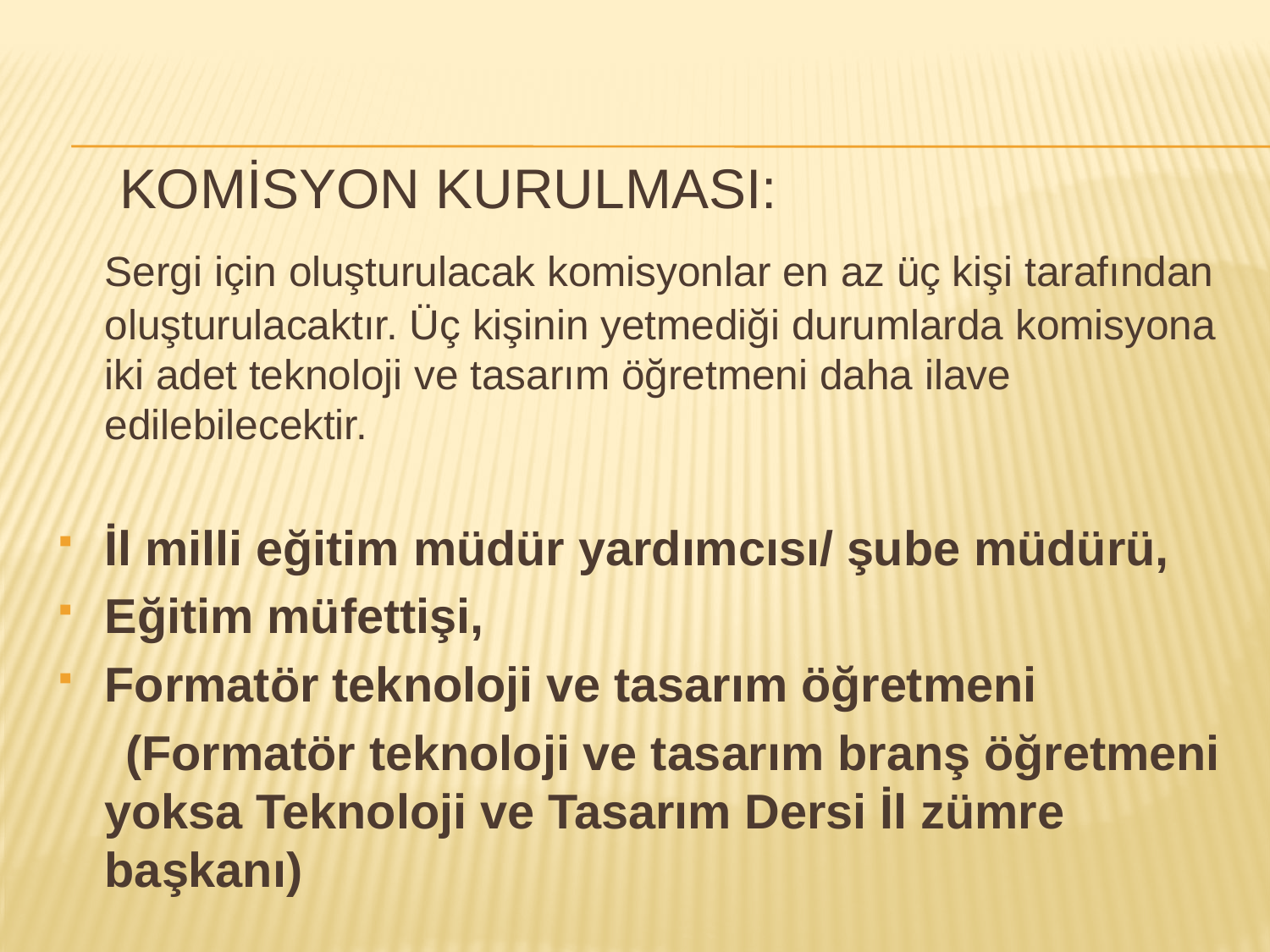

KOMİSYON KURULMASI:
	Sergi için oluşturulacak komisyonlar en az üç kişi tarafından oluşturulacaktır. Üç kişinin yetmediği durumlarda komisyona iki adet teknoloji ve tasarım öğretmeni daha ilave edilebilecektir.

İl milli eğitim müdür yardımcısı/ şube müdürü,
Eğitim müfettişi,
Formatör teknoloji ve tasarım öğretmeni
     (Formatör teknoloji ve tasarım branş öğretmeni yoksa Teknoloji ve Tasarım Dersi İl zümre başkanı)